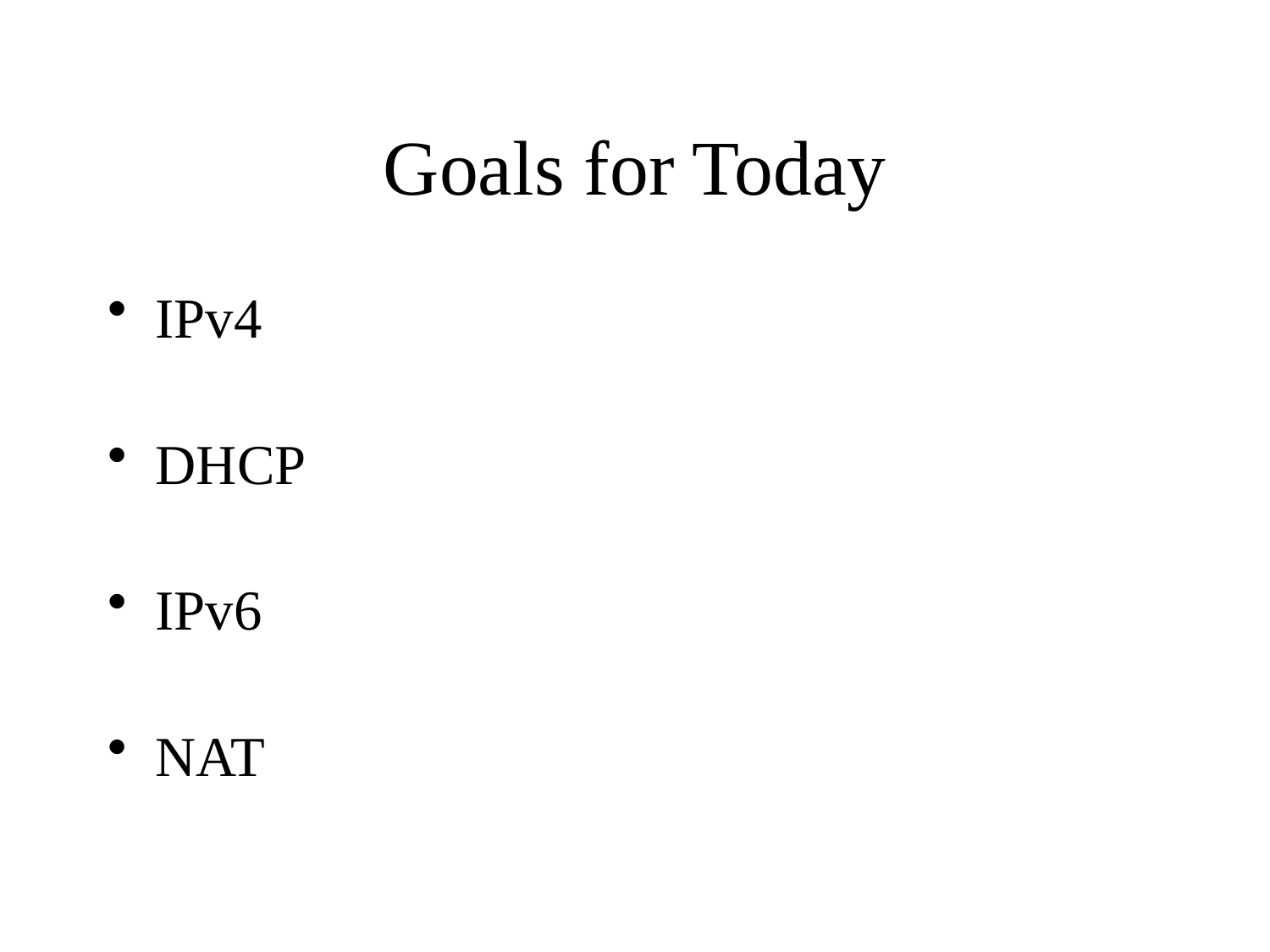

Goals for Today
IPv4

DHCP

IPv6

NAT